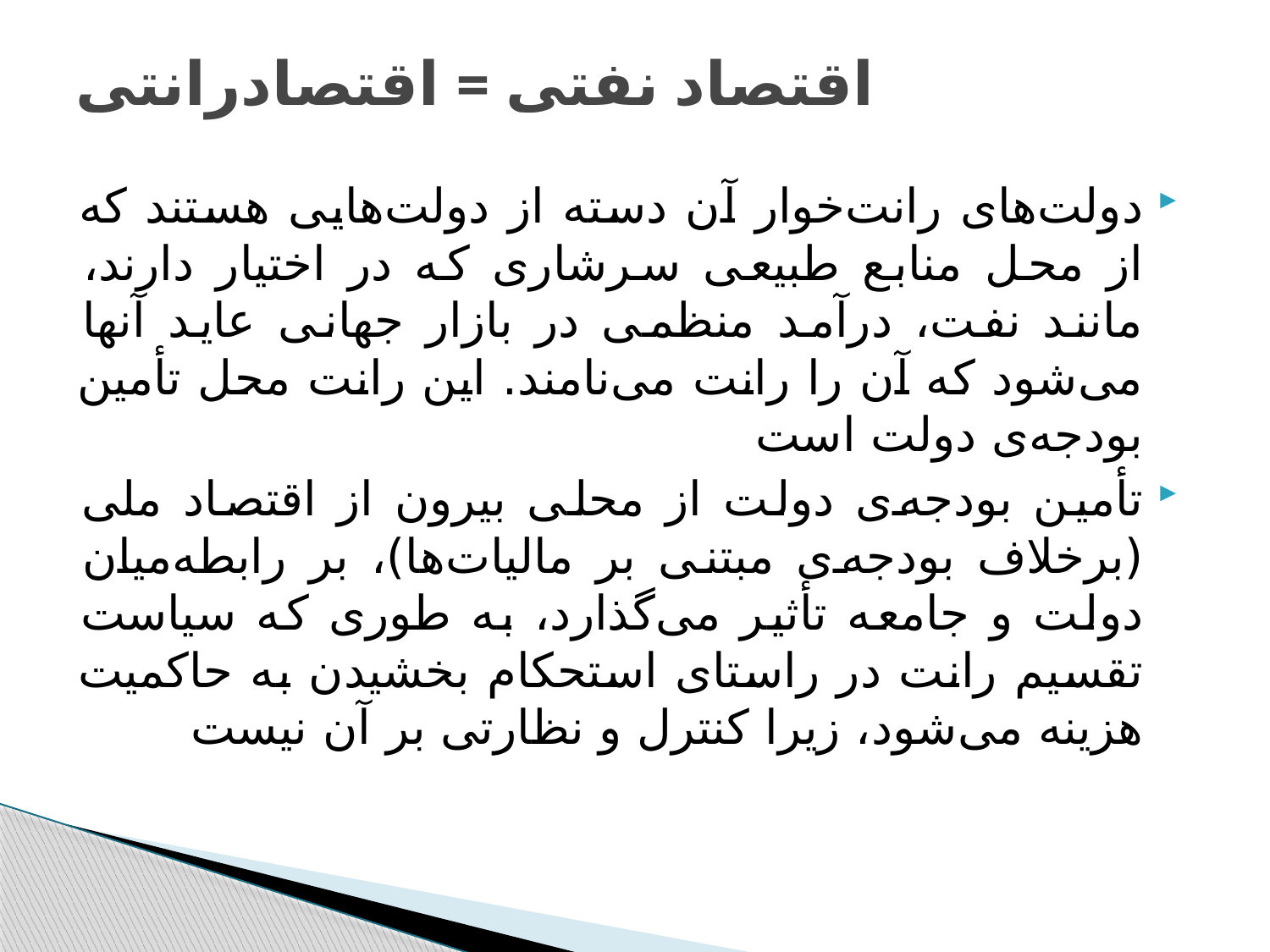

# اقتصاد نفتی = اقتصادرانتی
دولت‌های رانت‌خوار آن دسته از دولت‌هایی هستند که از محل منابع طبیعی سرشاری که در اختیار دارند، مانند نفت، درآمد منظمی در بازار جهانی عاید آنها می‌شود که آن را رانت می‌نامند. این رانت محل تأمین بودجه‌ی دولت است
تأمین بودجه‌ی دولت از محلی بیرون از اقتصاد ملی (برخلاف بودجه‌ی مبتنی بر مالیات‌ها)، بر رابطه‌میان دولت و جامعه تأثیر می‌گذارد، به طوری که سیاست تقسیم رانت در راستای استحکام بخشیدن به حاکمیت هزینه می‌شود، زیرا کنترل و نظارتی بر آن نیست